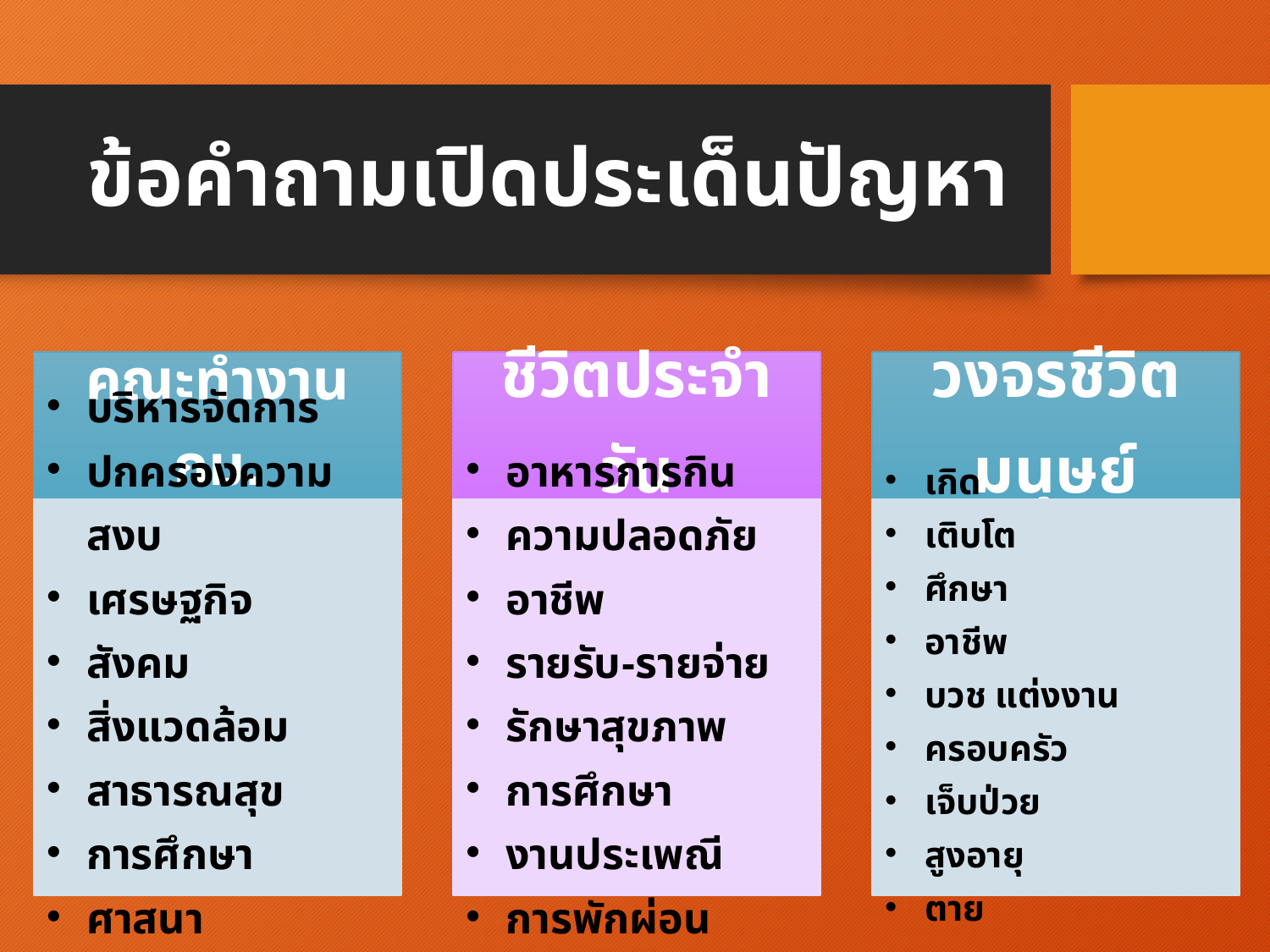

# ข้อคำถามเปิดประเด็นปัญหา
เศรษฐกิจ
รักษาสุขภาพ
เกิด
เติบโต
สังคม
สาธารณสุข
การศึกษา
บริหารจัดการ
ความปลอดภัย
อาชีพ
รายรับ-รายจ่าย
การศึกษา
งานประเพณี
การพักผ่อน
ศึกษา
อาชีพ
บวช แต่งงาน
ครอบครัว
เจ็บป่วย
สูงอายุ
ตาย